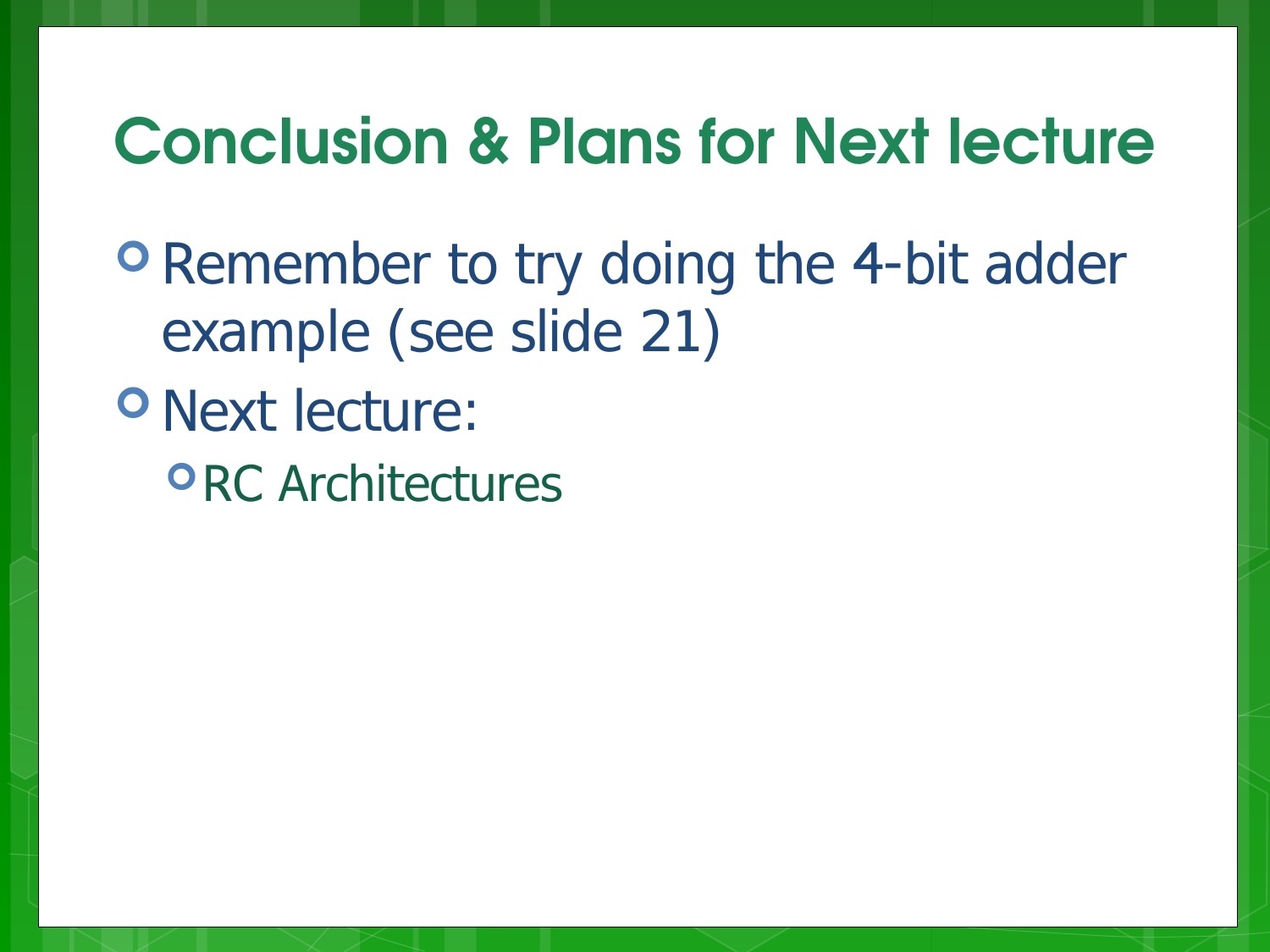

# Conclusion & Plans for Next lecture
Remember to try doing the 4-bit adder example (see slide 21)
Next lecture:
RC Architectures